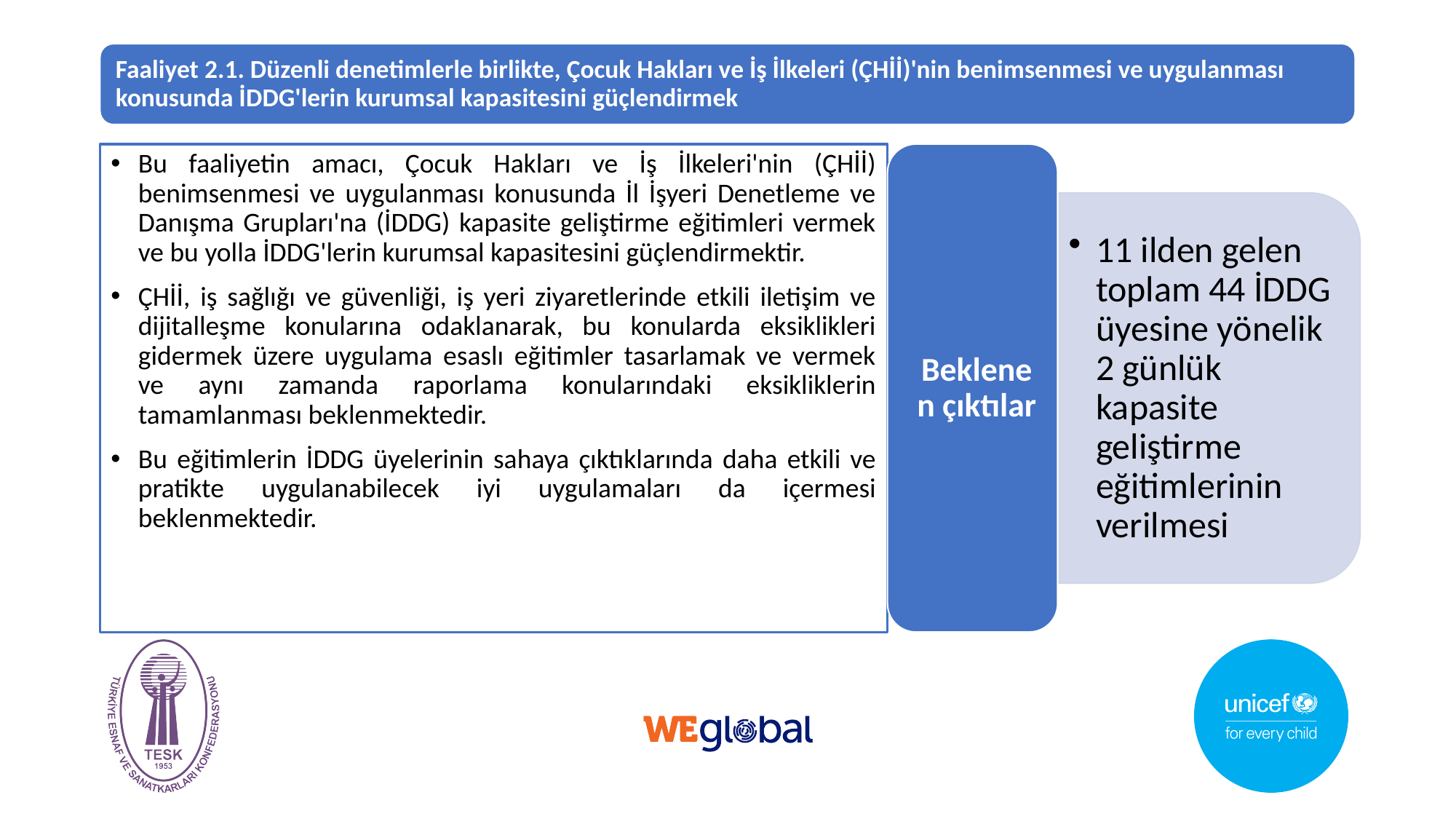

Faaliyet 2.1. Düzenli denetimlerle birlikte, Çocuk Hakları ve İş İlkeleri (ÇHİİ)'nin benimsenmesi ve uygulanması konusunda İDDG'lerin kurumsal kapasitesini güçlendirmek
Bu faaliyetin amacı, Çocuk Hakları ve İş İlkeleri'nin (ÇHİİ) benimsenmesi ve uygulanması konusunda İl İşyeri Denetleme ve Danışma Grupları'na (İDDG) kapasite geliştirme eğitimleri vermek ve bu yolla İDDG'lerin kurumsal kapasitesini güçlendirmektir.
ÇHİİ, iş sağlığı ve güvenliği, iş yeri ziyaretlerinde etkili iletişim ve dijitalleşme konularına odaklanarak, bu konularda eksiklikleri gidermek üzere uygulama esaslı eğitimler tasarlamak ve vermek ve aynı zamanda raporlama konularındaki eksikliklerin tamamlanması beklenmektedir.
Bu eğitimlerin İDDG üyelerinin sahaya çıktıklarında daha etkili ve pratikte uygulanabilecek iyi uygulamaları da içermesi beklenmektedir.

11 ilden gelen toplam 44 İDDG üyesine yönelik 2 günlük kapasite geliştirme eğitimlerinin verilmesi
Beklenen çıktılar